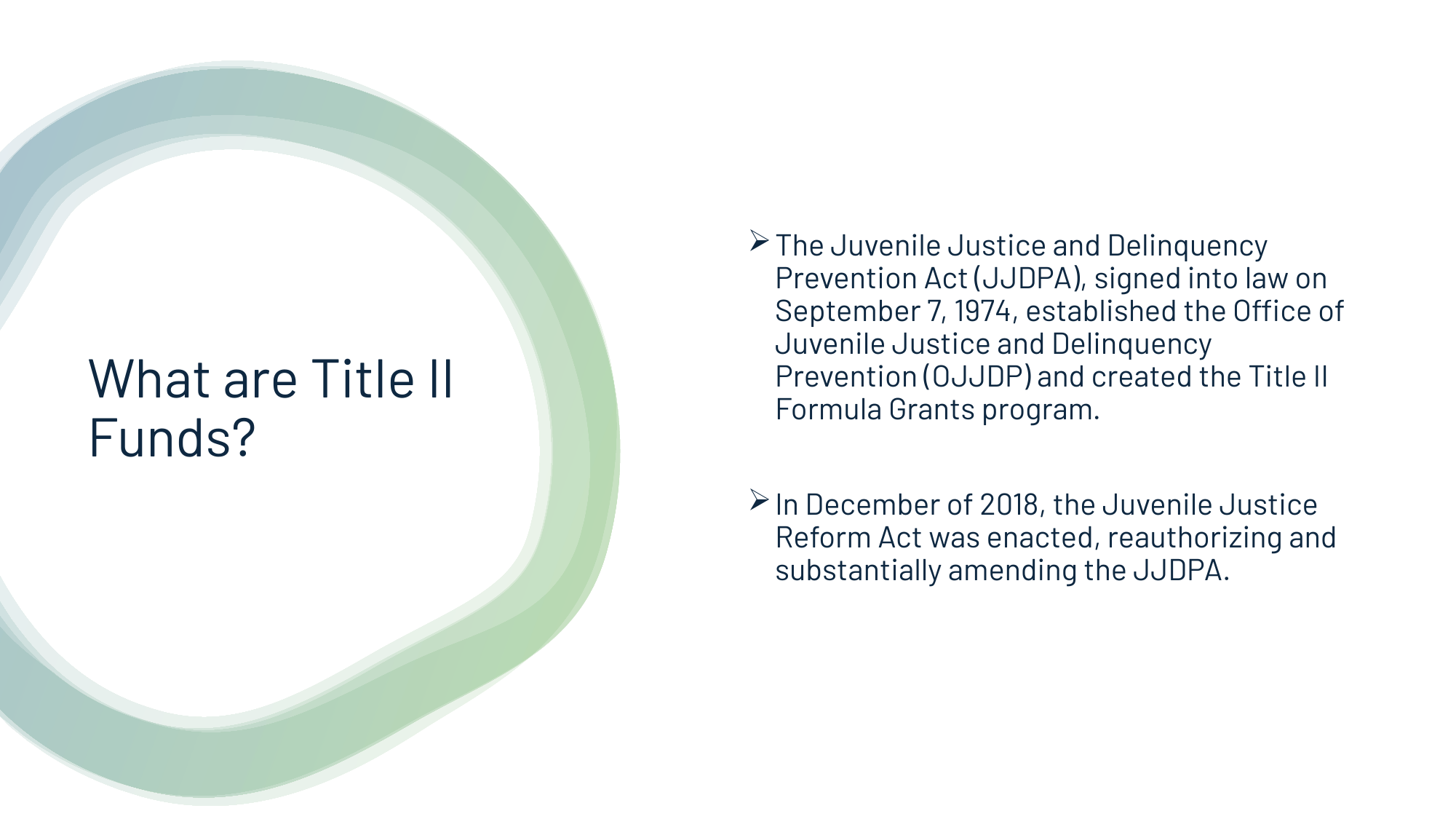

The Juvenile Justice and Delinquency Prevention Act (JJDPA), signed into law on September 7, 1974, established the Office of Juvenile Justice and Delinquency Prevention (OJJDP) and created the Title II Formula Grants program.

In December of 2018, the Juvenile Justice Reform Act was enacted, reauthorizing and substantially amending the JJDPA.
# What are Title II Funds?